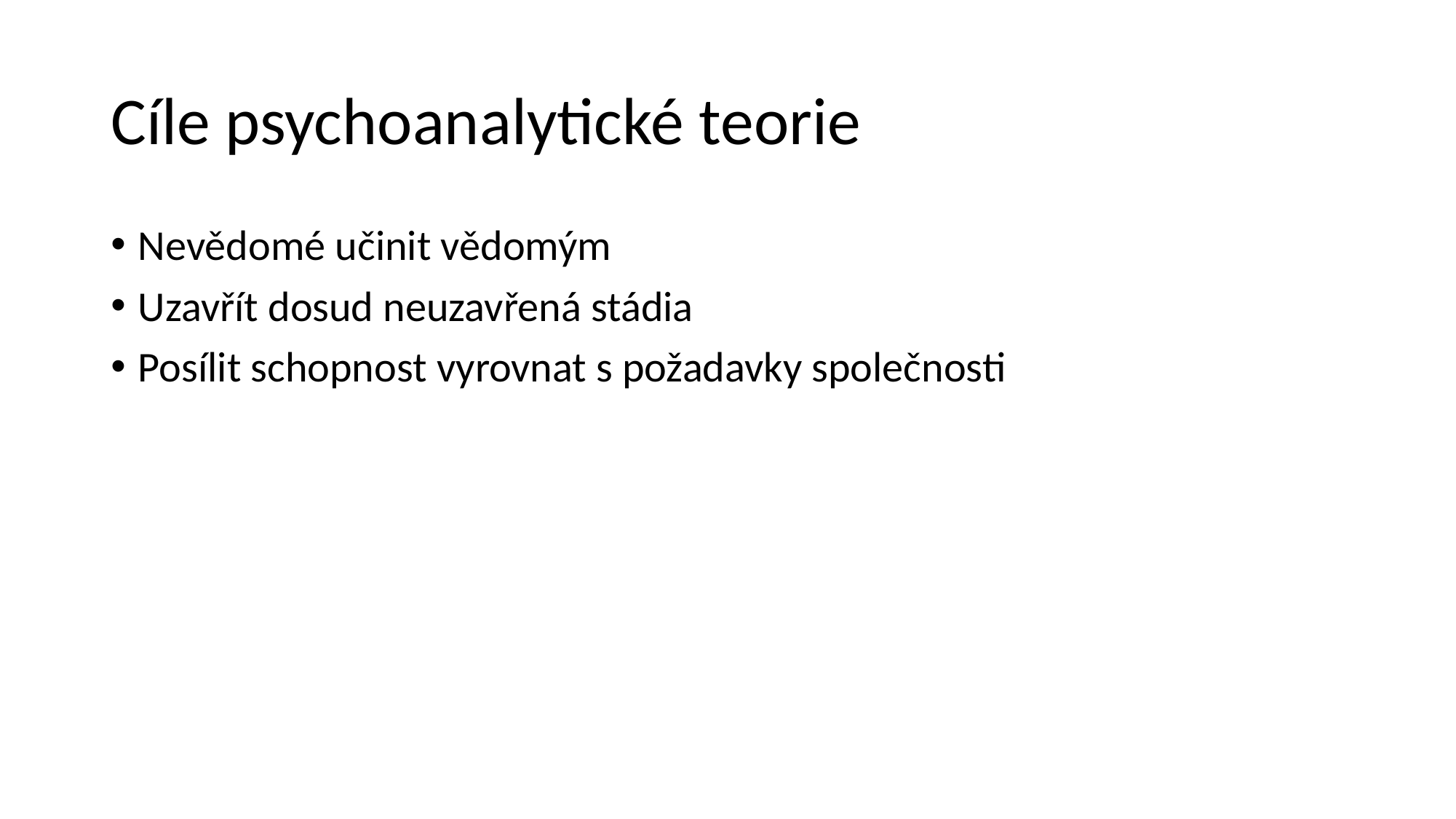

# Cíle psychoanalytické teorie
Nevědomé učinit vědomým
Uzavřít dosud neuzavřená stádia
Posílit schopnost vyrovnat s požadavky společnosti